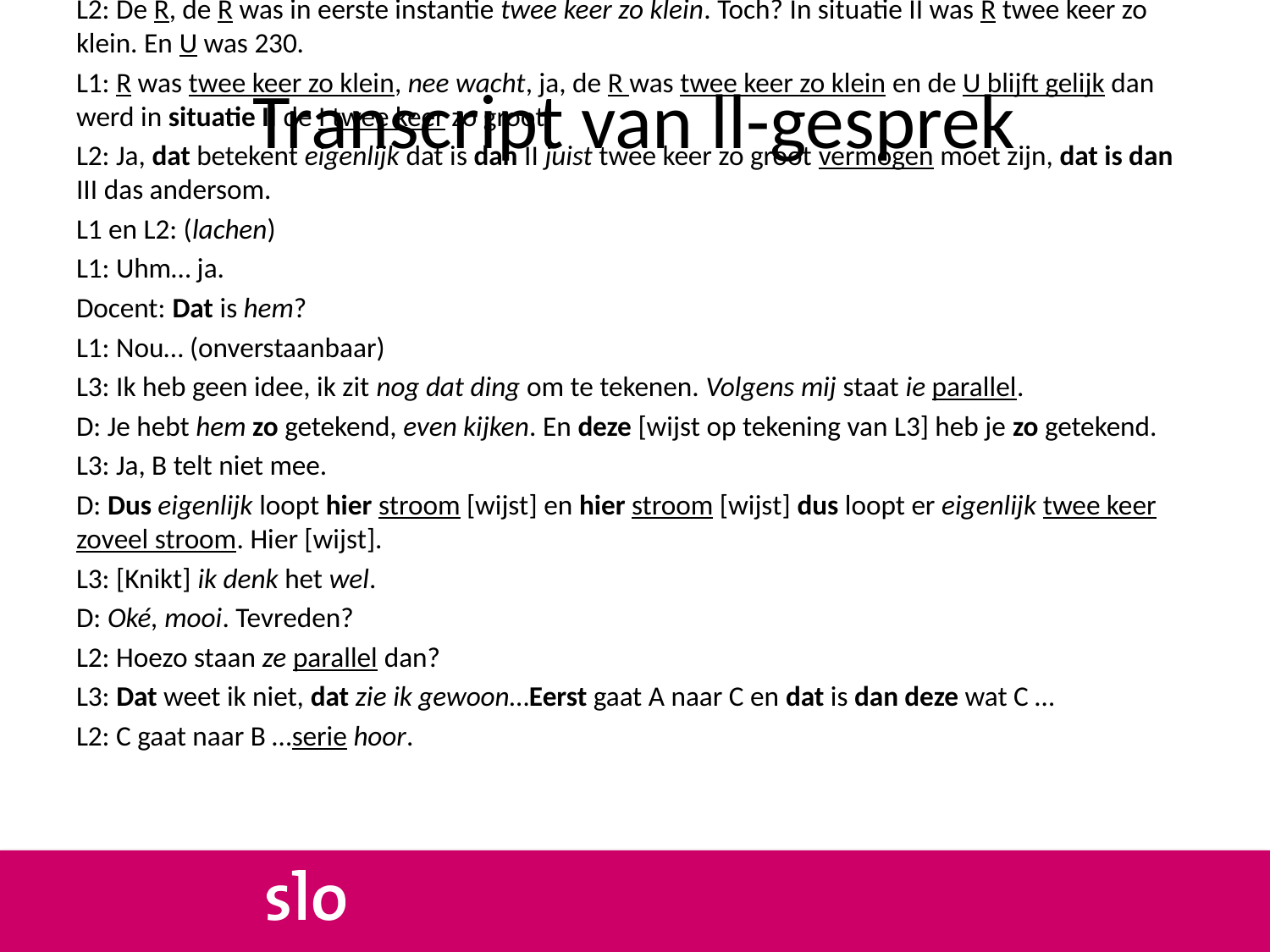

Transcript van gesprek tussen vier leerlingen over opgave 3 van Elektrische deken

TALIGE BOUWSTENEN
Onderstreept: onderwerp (veld)
Vet: samenhang (modus)
Cursief: standpunt (toon)

(…)
L1: Oké en dus nu vraag 3.
L2: En is 3 wel weer…[leest mompelend de vraag half voor]… vermogen.
L1: Je hebt dus hetzelfde alleen tussen B en A
L2: Oké…mmmh….dat is niet zo moeilijk…want…even kijken…uhm.
L1: Er loopt dus nu ook nog een stroom van A naar B, zonder eerst via C te gaan.
L2: Wat is ook al weer de eenheid van vermogen, Watt hè?
L3: Ja.
L2: En wat was ook al weer Watt, Joule per seconde, toch?
L1 en L4: Ja.
L2: Joule per seconde heeft te maken met…mmmh…. De stroomsterkte ook, hè?
L3: Omdat er nu volgens mij wel een stroom loopt tussen B en A is de weer gewoon 1058 Ohm, omdat er nu wel een stroom is tussen B en A is ie wel gesloten.
L1: Ja.
L2: Dat betekent twee keer zo groot energie, twee keer zo groot vermogen. Dat is maal 2, want toen was het nog 529… zo zit het.
L1: Ik snap het niet.
L2: Omdat er nou wel stroom loopt tussen B en A is B gesloten en dat er weer 1058 Ohm doorheen gaat.
L1: Ja.
L2: Oh nee… dat klopt niet.
L3: Teken hem eens, ik heb hem nu parallel getekend.
L2: (zachtjes) … nee…
L1: Maar het vermogen P is U keer I toch.
L2: Wat?
L1: P is U keer I.
L2: P is U keer I.
L1: Of niet?
L3: [knikt] …Ja.
L1: Spanning maal stroomsterkte.
L2: Spanning maal stroomsterkte, wat is B dan?
L1: P, van vermogen.
L2: Oh… P! Ja, P. Ja, P is U maal I [schrijft] dus eentje moet tweemaal zo groot zijn [lacht].
L1: Ja, maar omdat in situatie I, op dat laatste geen stroom loopt.
L2: Situatie II bedoel je.
L1: Ja, situatie II bedoel ik.
L2: Volgens mij verandert de uh… volgens mij verander de vermogen uh de spanning niet want over beiden staat 230 hè [wijst op tekening van L3].
L1 en L3: Ja.
L2: Dus dat betekent, ja , uh.
L1: In situatie II loopt toch twee keer zo weinig stroom?
L2: Ja [knikt] ja ja, wacht effe, ja je hebt gelijk.
L1: Twee keer minder dan.
L2: Klopt!
L1: Dan in situatie III
L2: De R, de R was in eerste instantie twee keer zo klein. Toch? In situatie II was R twee keer zo klein. En U was 230.
L1: R was twee keer zo klein, nee wacht, ja, de R was twee keer zo klein en de U blijft gelijk dan werd in situatie II de I twee keer zo groot.
L2: Ja, dat betekent eigenlijk dat is dan II juist twee keer zo groot vermogen moet zijn, dat is dan III das andersom.
L1 en L2: (lachen)
L1: Uhm… ja.
Docent: Dat is hem?
L1: Nou… (onverstaanbaar)
L3: Ik heb geen idee, ik zit nog dat ding om te tekenen. Volgens mij staat ie parallel.
D: Je hebt hem zo getekend, even kijken. En deze [wijst op tekening van L3] heb je zo getekend.
L3: Ja, B telt niet mee.
D: Dus eigenlijk loopt hier stroom [wijst] en hier stroom [wijst] dus loopt er eigenlijk twee keer zoveel stroom. Hier [wijst].
L3: [Knikt] ik denk het wel.
D: Oké, mooi. Tevreden?
L2: Hoezo staan ze parallel dan?
L3: Dat weet ik niet, dat zie ik gewoon…Eerst gaat A naar C en dat is dan deze wat C …
L2: C gaat naar B …serie hoor.

# Transcript van ll-gesprek